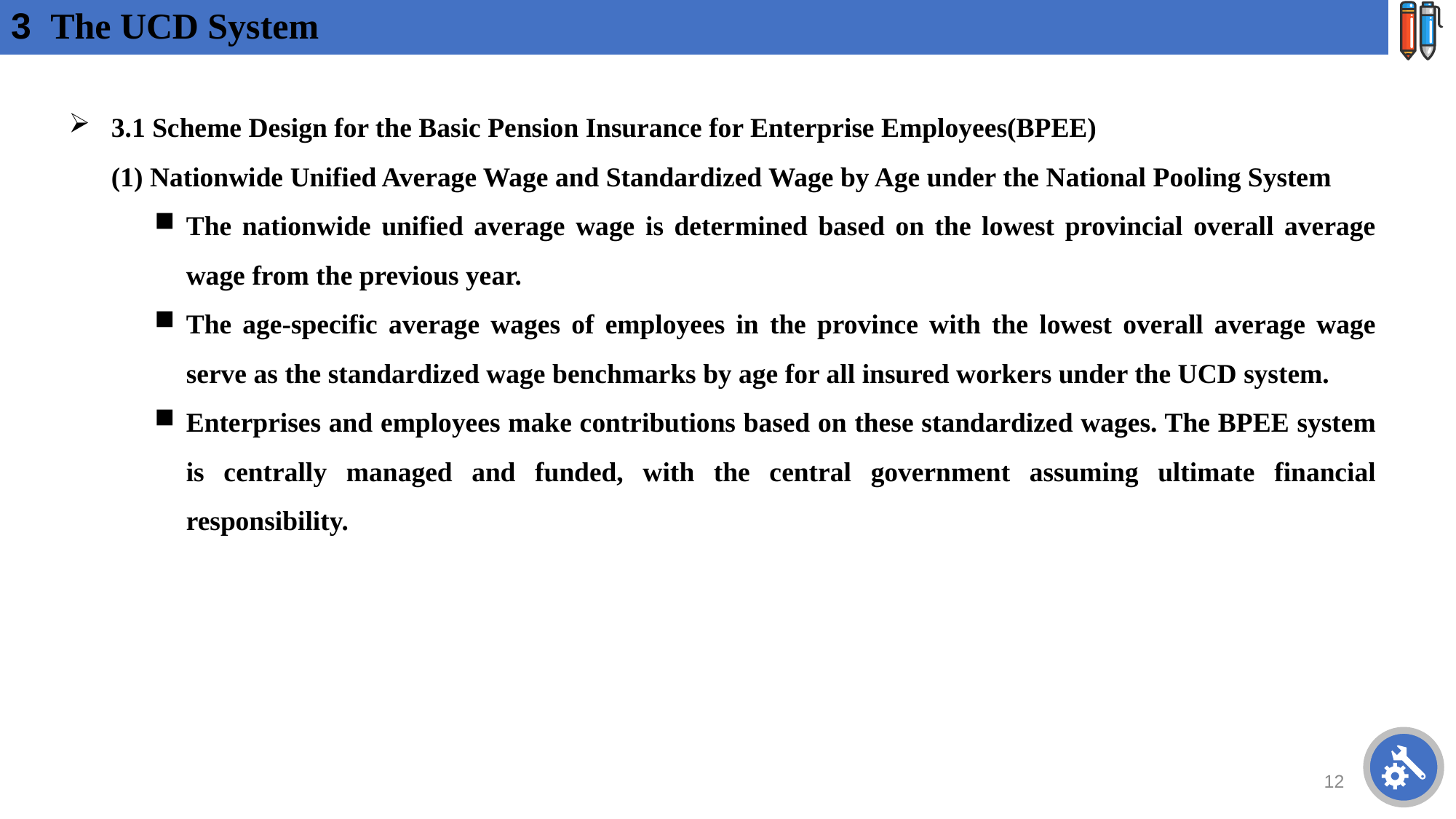

# 3  The UCD System
3.1 Scheme Design for the Basic Pension Insurance for Enterprise Employees(BPEE)
(1) Nationwide Unified Average Wage and Standardized Wage by Age under the National Pooling System
The nationwide unified average wage is determined based on the lowest provincial overall average wage from the previous year.
The age-specific average wages of employees in the province with the lowest overall average wage serve as the standardized wage benchmarks by age for all insured workers under the UCD system.
Enterprises and employees make contributions based on these standardized wages. The BPEE system is centrally managed and funded, with the central government assuming ultimate financial responsibility.

12